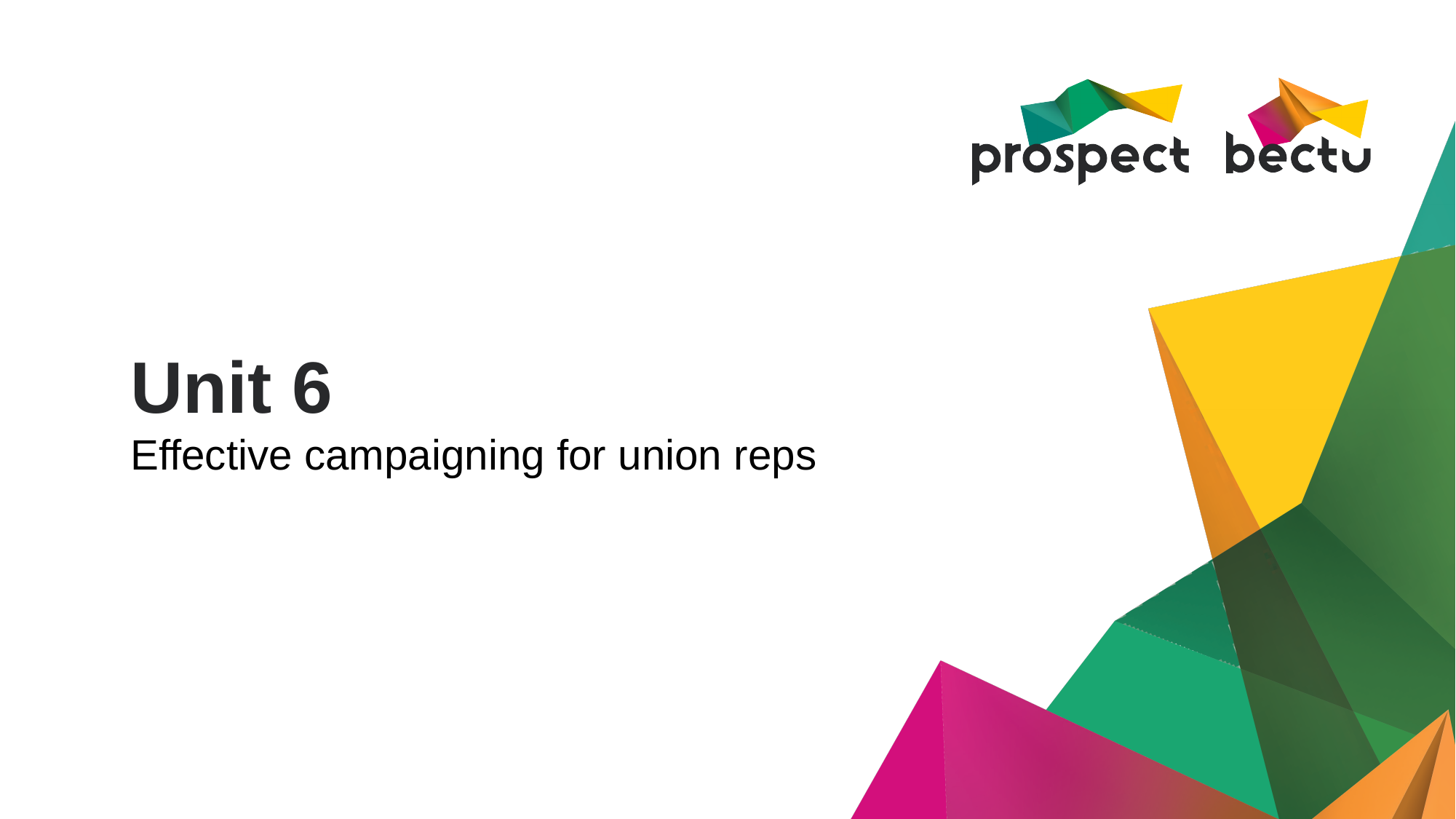

# Unit 6 Effective campaigning for union reps